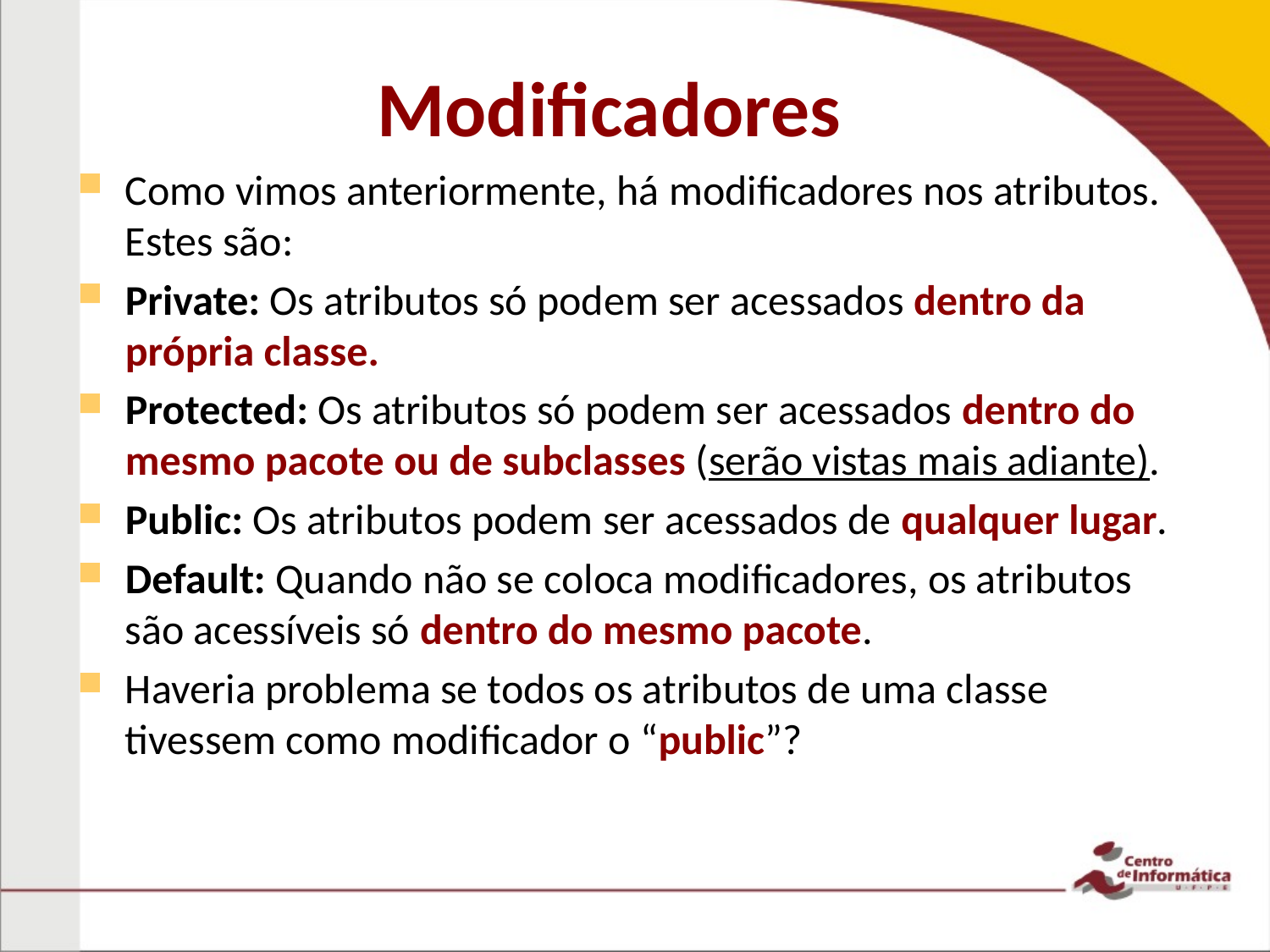

# Modificadores
Como vimos anteriormente, há modificadores nos atributos. Estes são:
Private: Os atributos só podem ser acessados dentro da própria classe.
Protected: Os atributos só podem ser acessados dentro do mesmo pacote ou de subclasses (serão vistas mais adiante).
Public: Os atributos podem ser acessados de qualquer lugar.
Default: Quando não se coloca modificadores, os atributos são acessíveis só dentro do mesmo pacote.
Haveria problema se todos os atributos de uma classe tivessem como modificador o “public”?